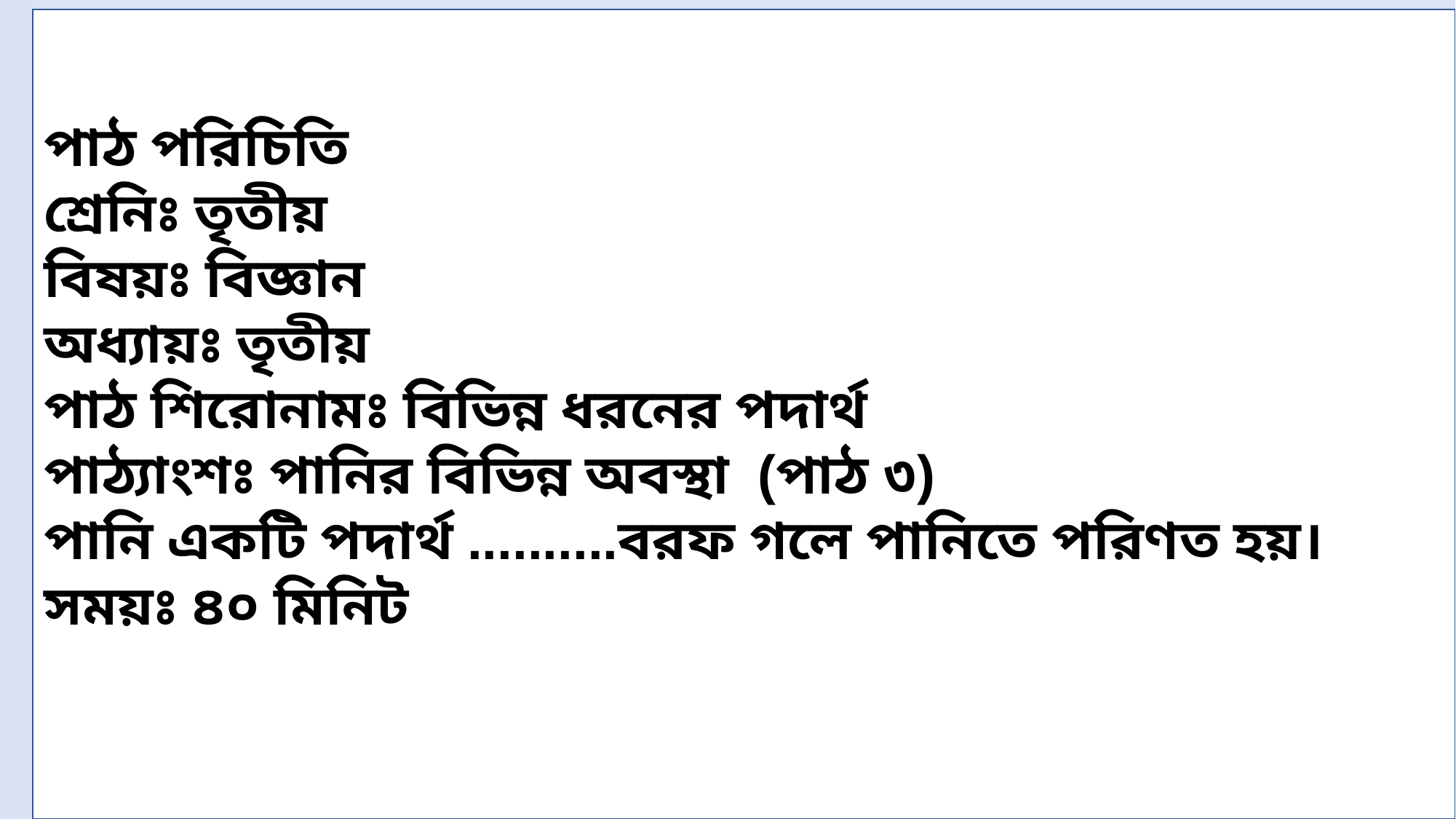

পাঠ পরিচিতি
শ্রেনিঃ তৃতীয়
বিষয়ঃ বিজ্ঞান
অধ্যায়ঃ তৃতীয়
পাঠ শিরোনামঃ বিভিন্ন ধরনের পদার্থ
পাঠ্যাংশঃ পানির বিভিন্ন অবস্থা  (পাঠ ৩)
পানি একটি পদার্থ ..........বরফ গলে পানিতে পরিণত হয়।
সময়ঃ ৪০ মিনিট